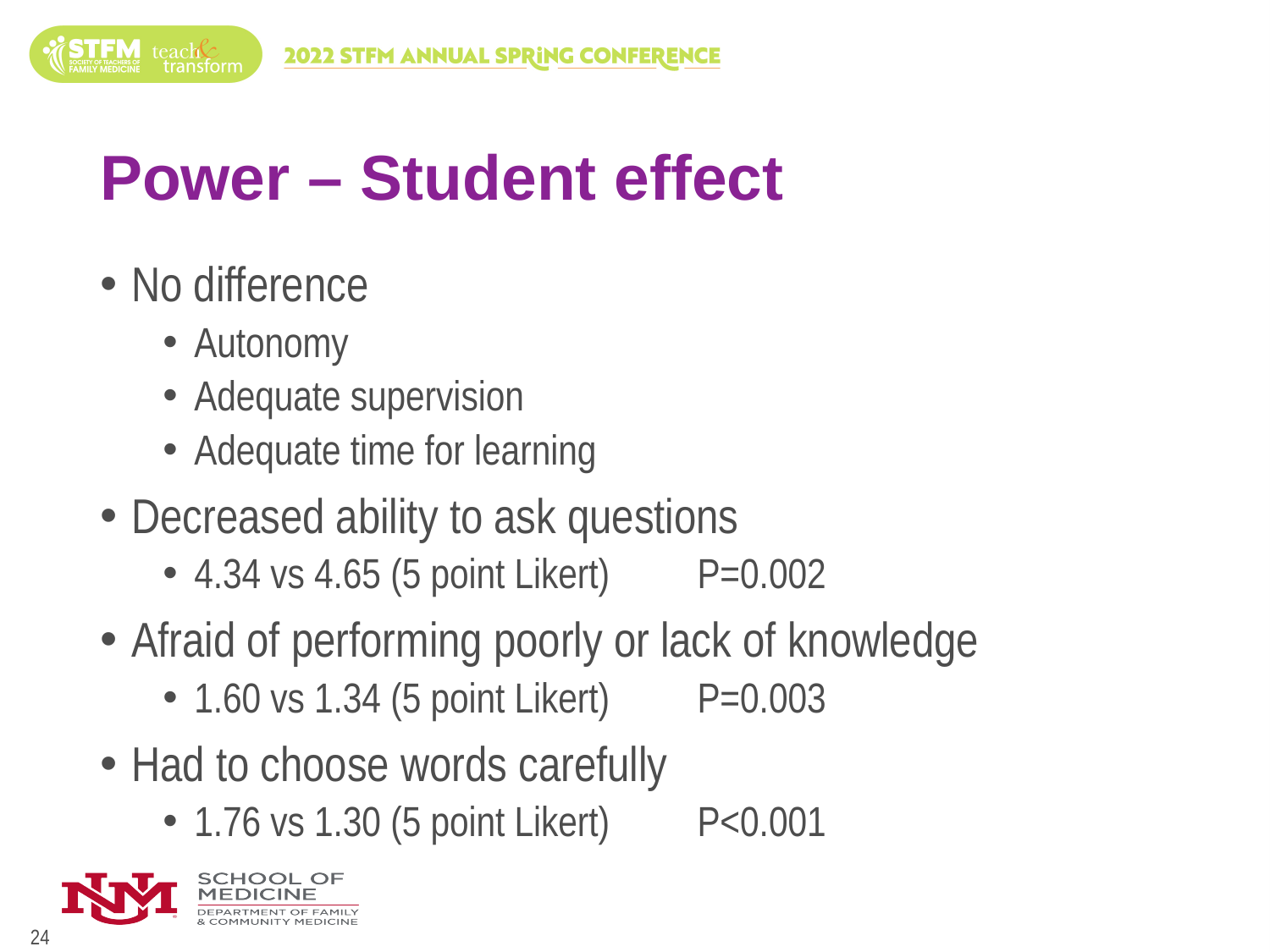

# Power – Student effect
No difference
Autonomy
Adequate supervision
Adequate time for learning
Decreased ability to ask questions
4.34 vs 4.65 (5 point Likert) 			P=0.002
Afraid of performing poorly or lack of knowledge
1.60 vs 1.34 (5 point Likert) 			P=0.003
Had to choose words carefully
1.76 vs 1.30 (5 point Likert) 			P<0.001
24